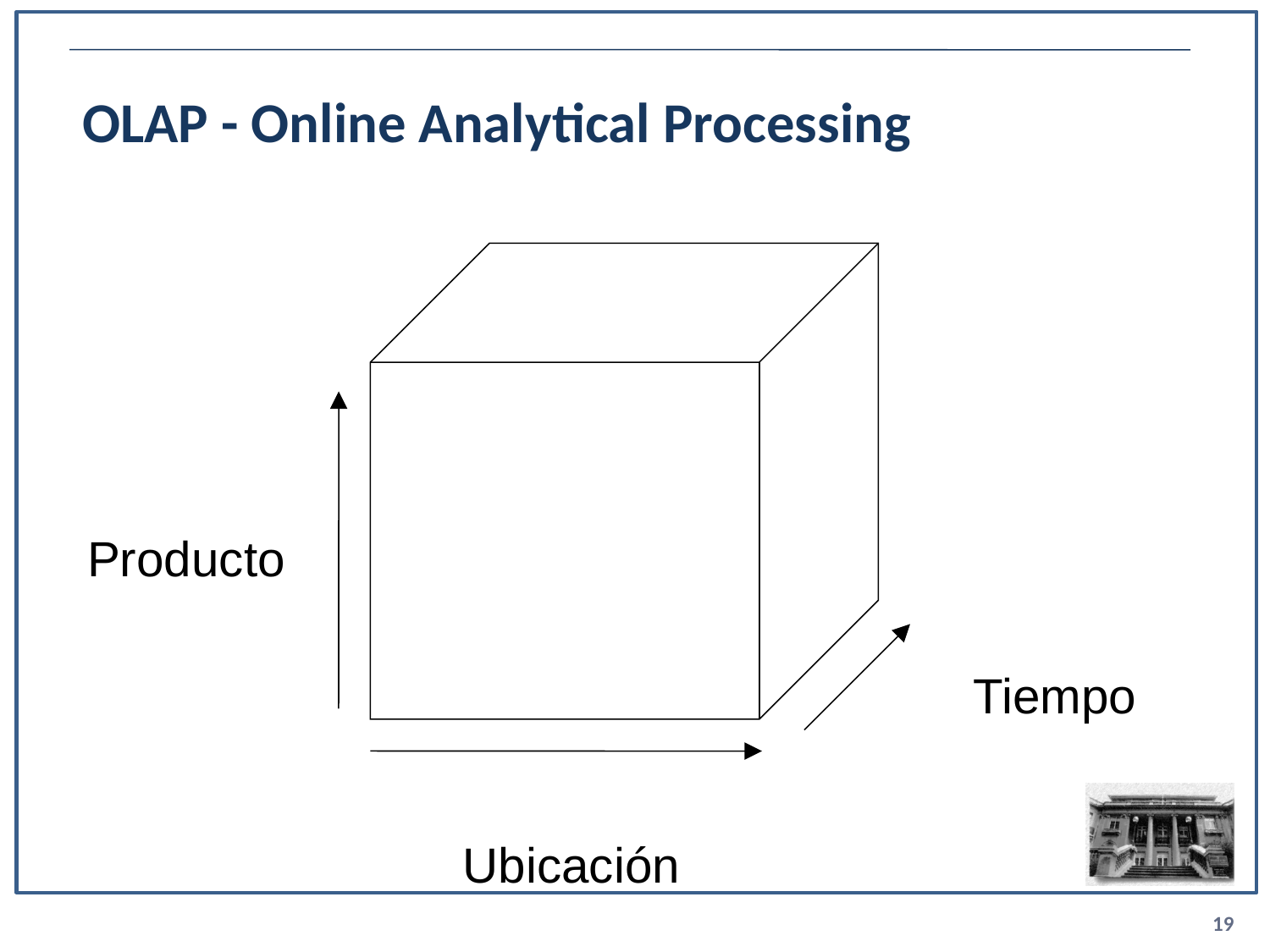

# OLAP - Online Analytical Processing

Producto

Tiempo

Ubicación
19